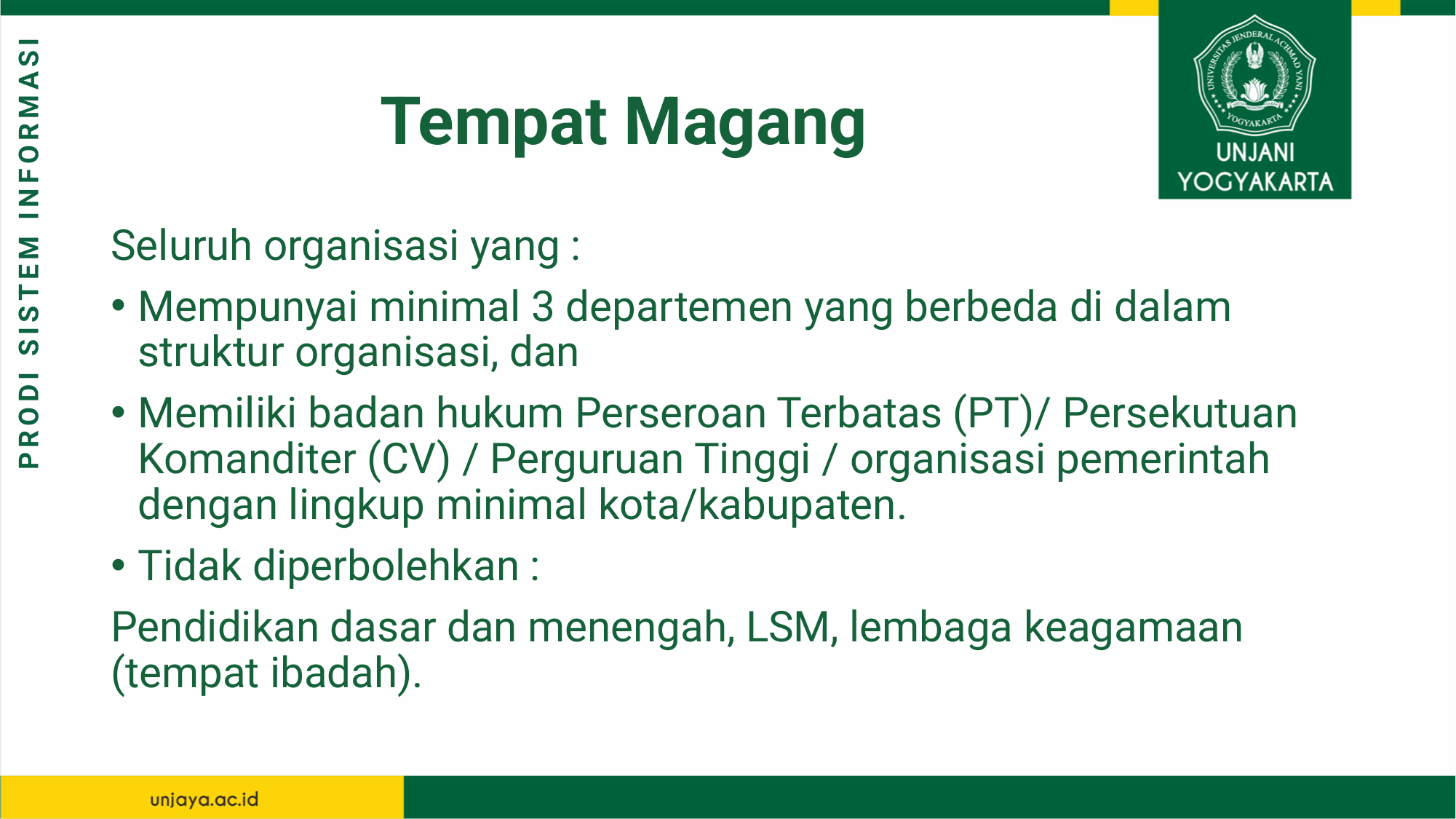

# Tempat Magang
Seluruh organisasi yang :
Mempunyai minimal 3 departemen yang berbeda di dalam struktur organisasi, dan
Memiliki badan hukum Perseroan Terbatas (PT)/ Persekutuan Komanditer (CV) / Perguruan Tinggi / organisasi pemerintah dengan lingkup minimal kota/kabupaten.
Tidak diperbolehkan :
Pendidikan dasar dan menengah, LSM, lembaga keagamaan (tempat ibadah).